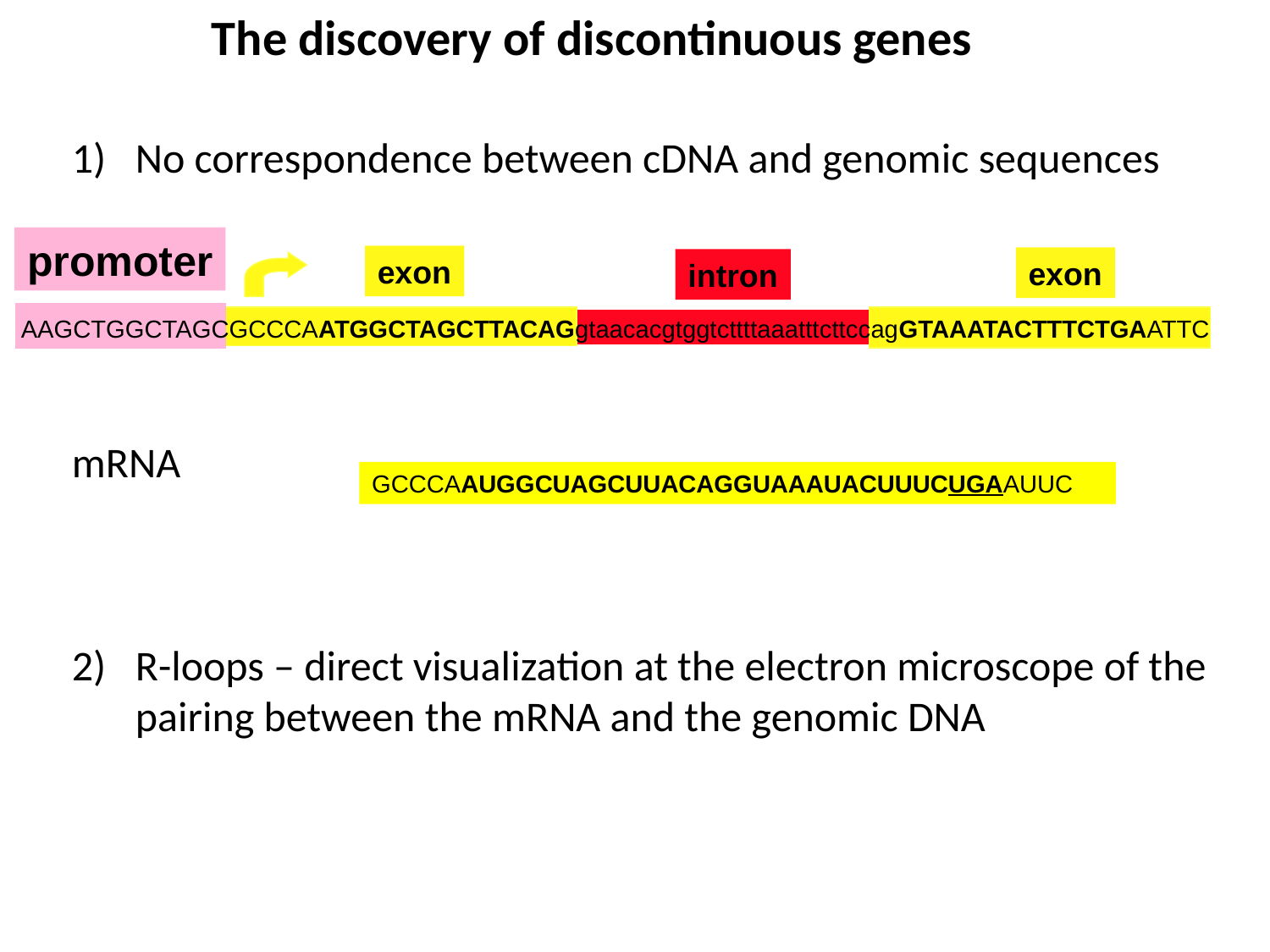

The discovery of discontinuous genes
No correspondence between cDNA and genomic sequences

mRNA

R-loops – direct visualization at the electron microscope of the pairing between the mRNA and the genomic DNA
promoter
exon
exon
intron

AAGCTGGCTAGCGCCCAATGGCTAGCTTACAGgtaacacgtggtcttttaaatttcttccagGTAAATACTTTCTGAATTC

GCCCAAUGGCUAGCUUACAGGUAAAUACUUUCUGAAUUC